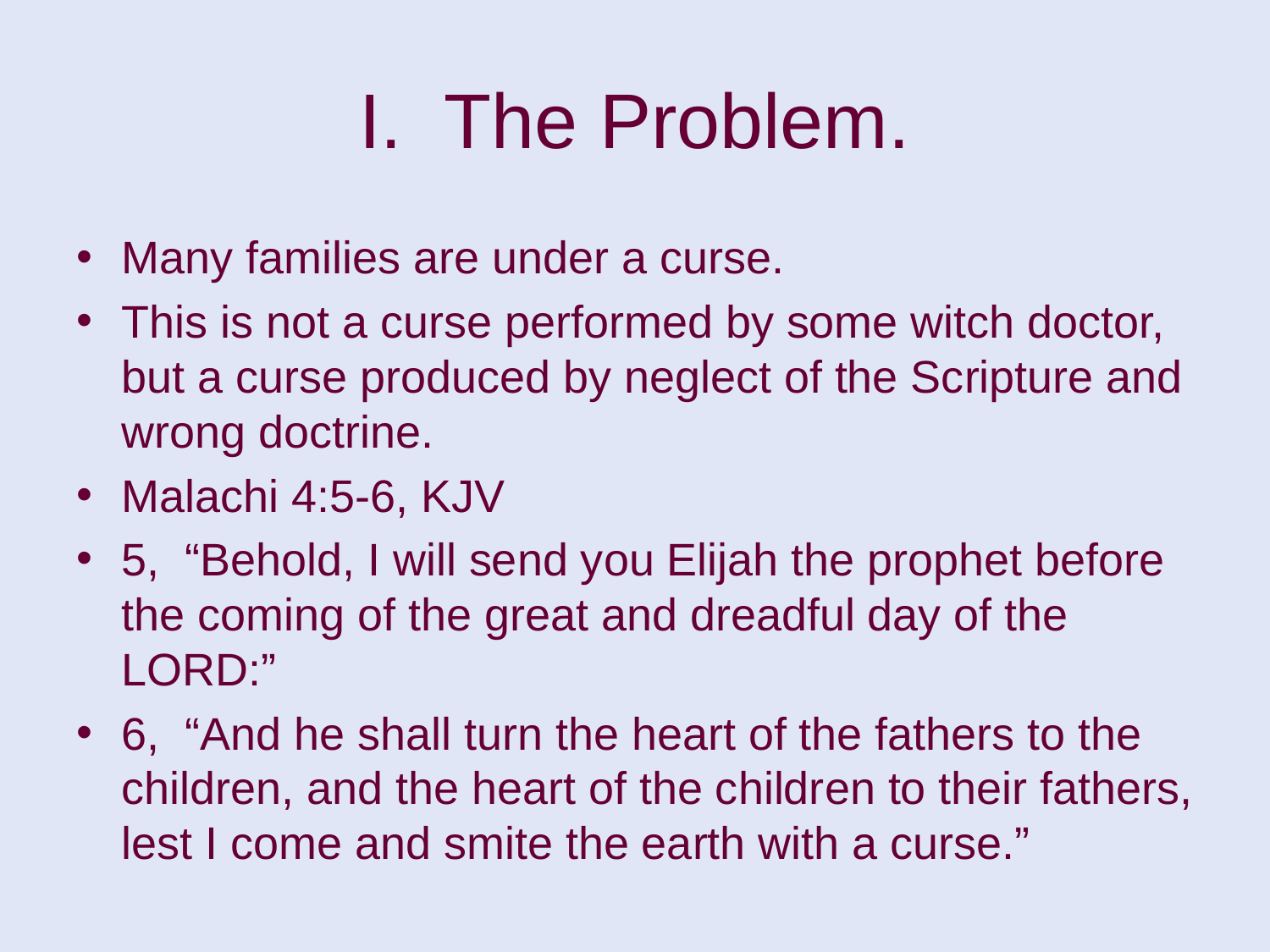

# I.  The Problem.
Many families are under a curse.
This is not a curse performed by some witch doctor, but a curse produced by neglect of the Scripture and wrong doctrine.
Malachi 4:5-6, KJV
5,  “Behold, I will send you Elijah the prophet before the coming of the great and dreadful day of the LORD:”
6,  “And he shall turn the heart of the fathers to the children, and the heart of the children to their fathers, lest I come and smite the earth with a curse.”